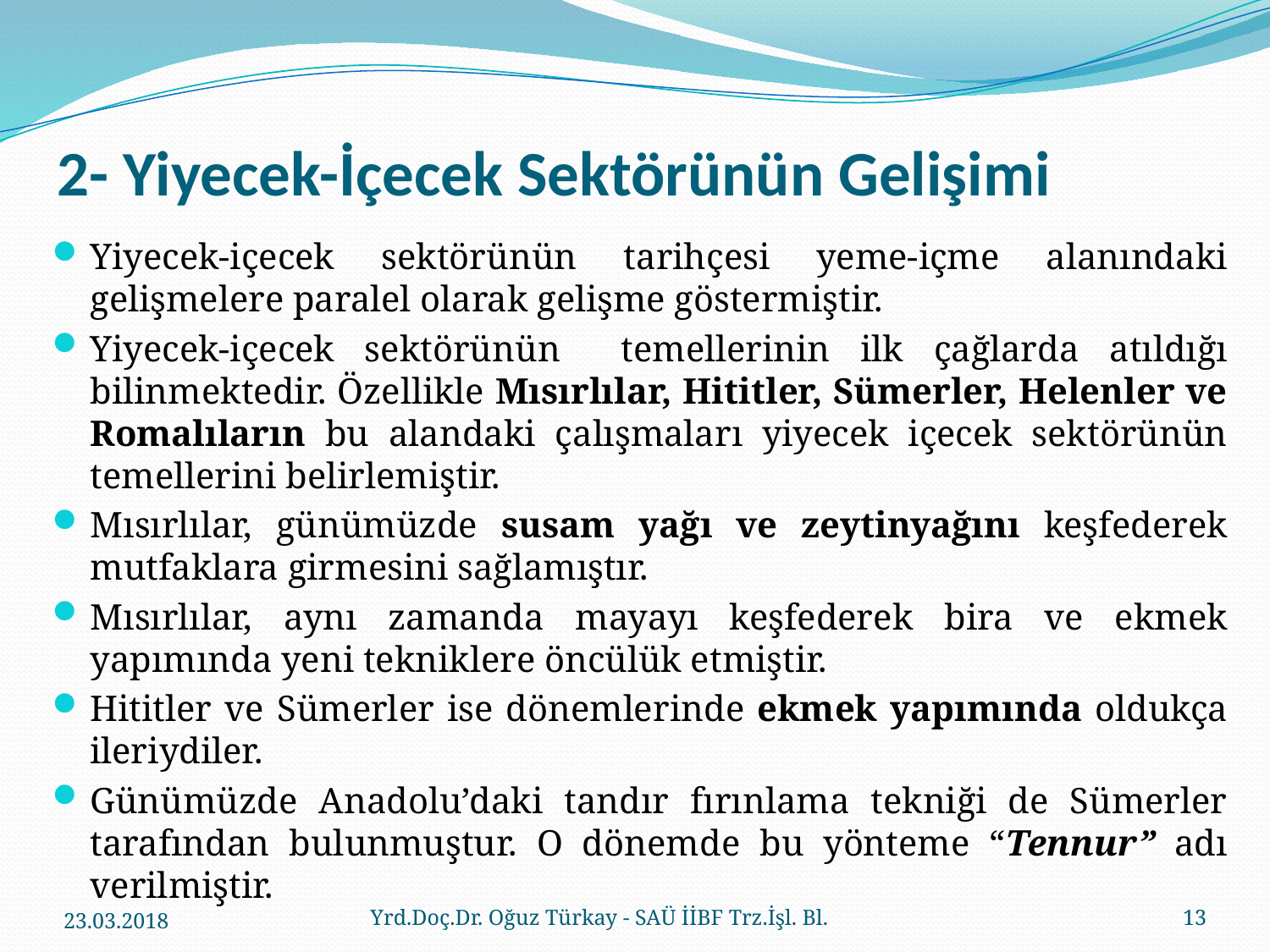

# 2- Yiyecek-İçecek Sektörünün Gelişimi
Yiyecek-içecek sektörünün tarihçesi yeme-içme alanındaki gelişmelere paralel olarak gelişme göstermiştir.
Yiyecek-içecek sektörünün  temellerinin ilk çağlarda atıldığı bilinmektedir. Özellikle Mısırlılar, Hititler, Sümerler, Helenler ve Romalıların bu alandaki çalışmaları yiyecek içecek sektörünün temellerini belirlemiştir.
Mısırlılar, günümüzde susam yağı ve zeytinyağını keşfederek mutfaklara girmesini sağlamıştır.
Mısırlılar, aynı zamanda mayayı keşfederek bira ve ekmek yapımında yeni tekniklere öncülük etmiştir.
Hititler ve Sümerler ise dönemlerinde ekmek yapımında oldukça ileriydiler.
Günümüzde Anadolu’daki tandır fırınlama tekniği de Sümerler tarafından bulunmuştur. O dönemde bu yönteme “Tennur” adı verilmiştir.
23.03.2018
Yrd.Doç.Dr. Oğuz Türkay - SAÜ İİBF Trz.İşl. Bl.
13